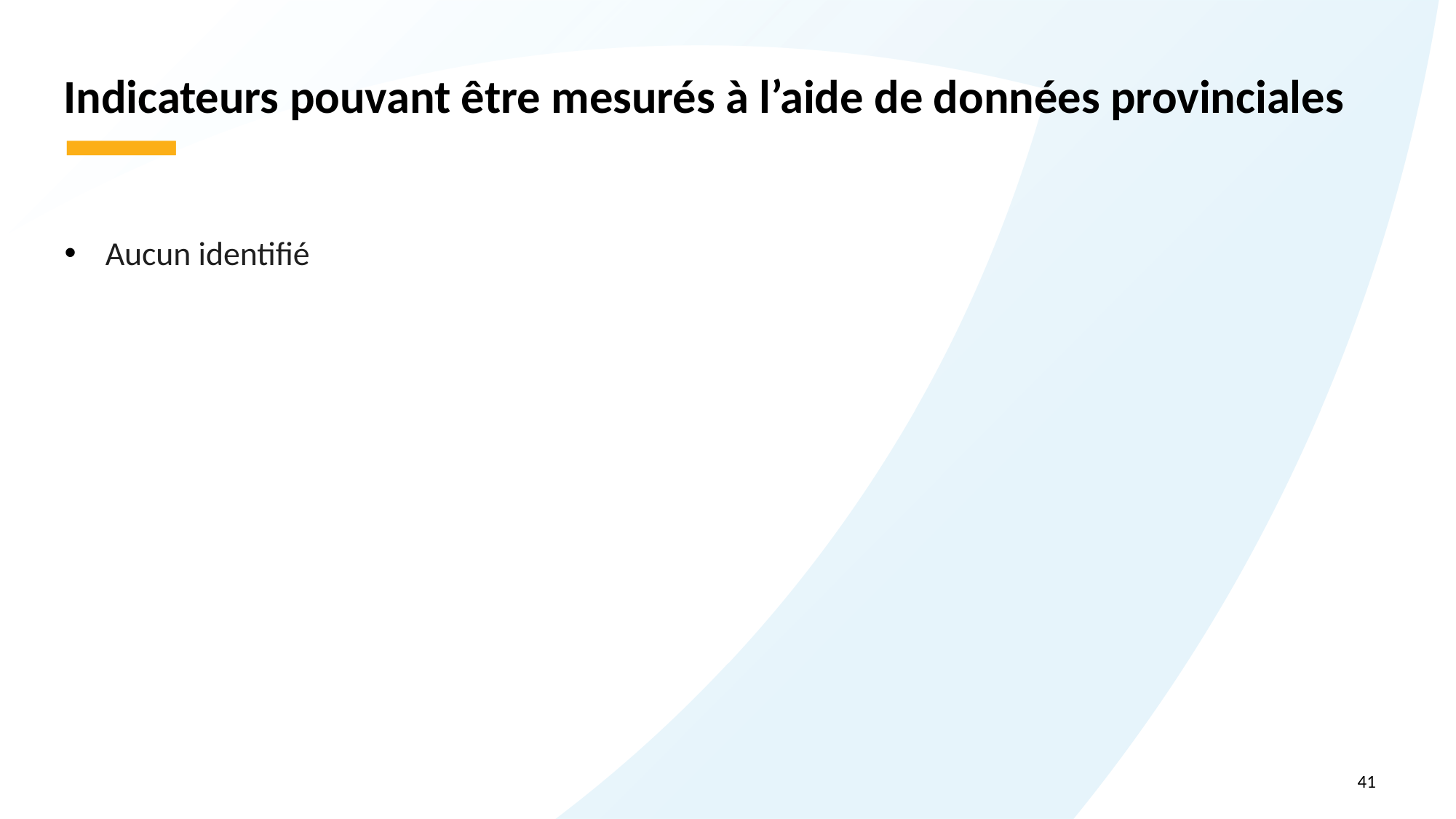

# Indicateurs pouvant être mesurés à l’aide de données provinciales
Aucun identifié
41